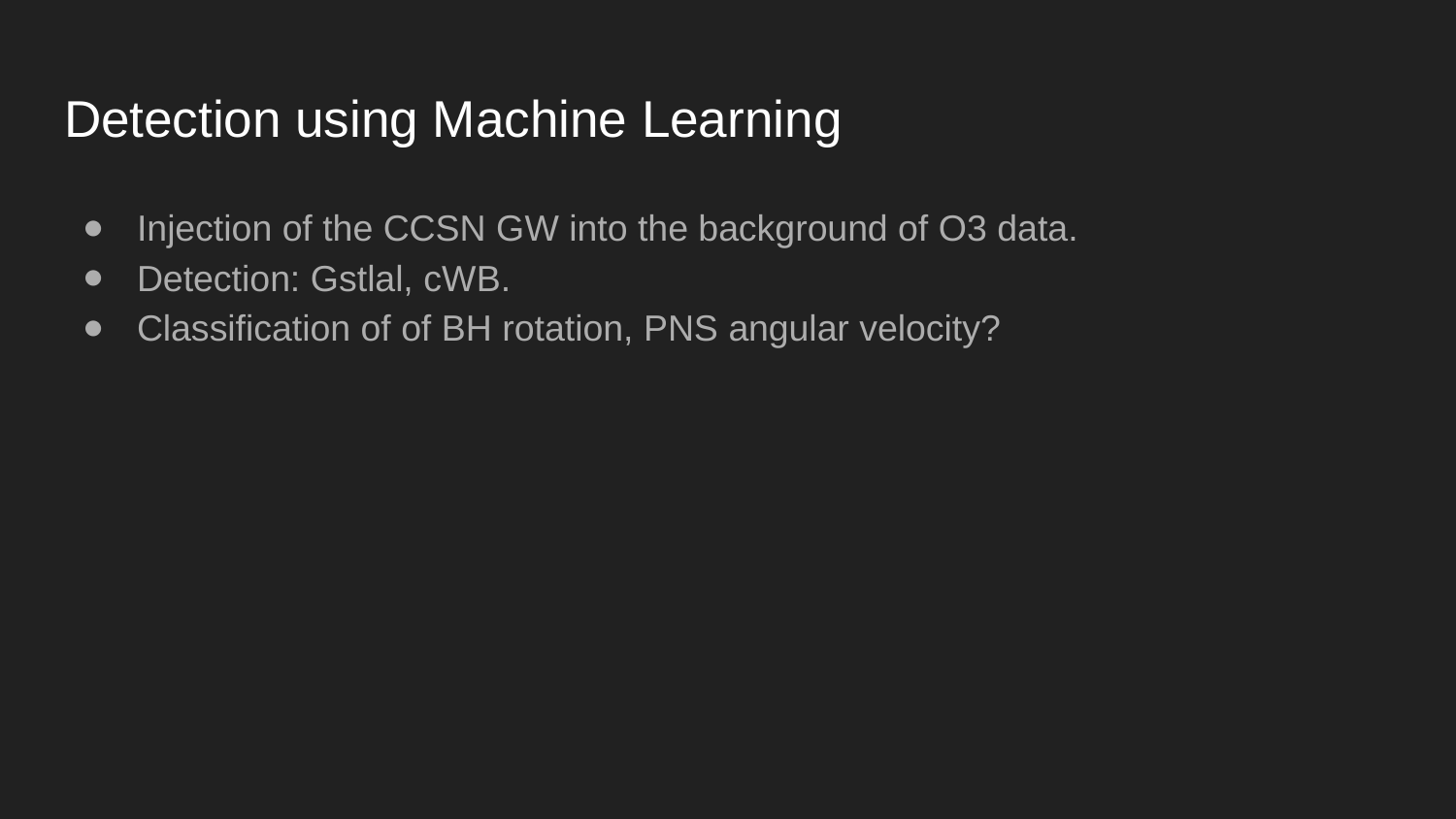

# Detection using Machine Learning
Injection of the CCSN GW into the background of O3 data.
Detection: Gstlal, cWB.
Classification of of BH rotation, PNS angular velocity?